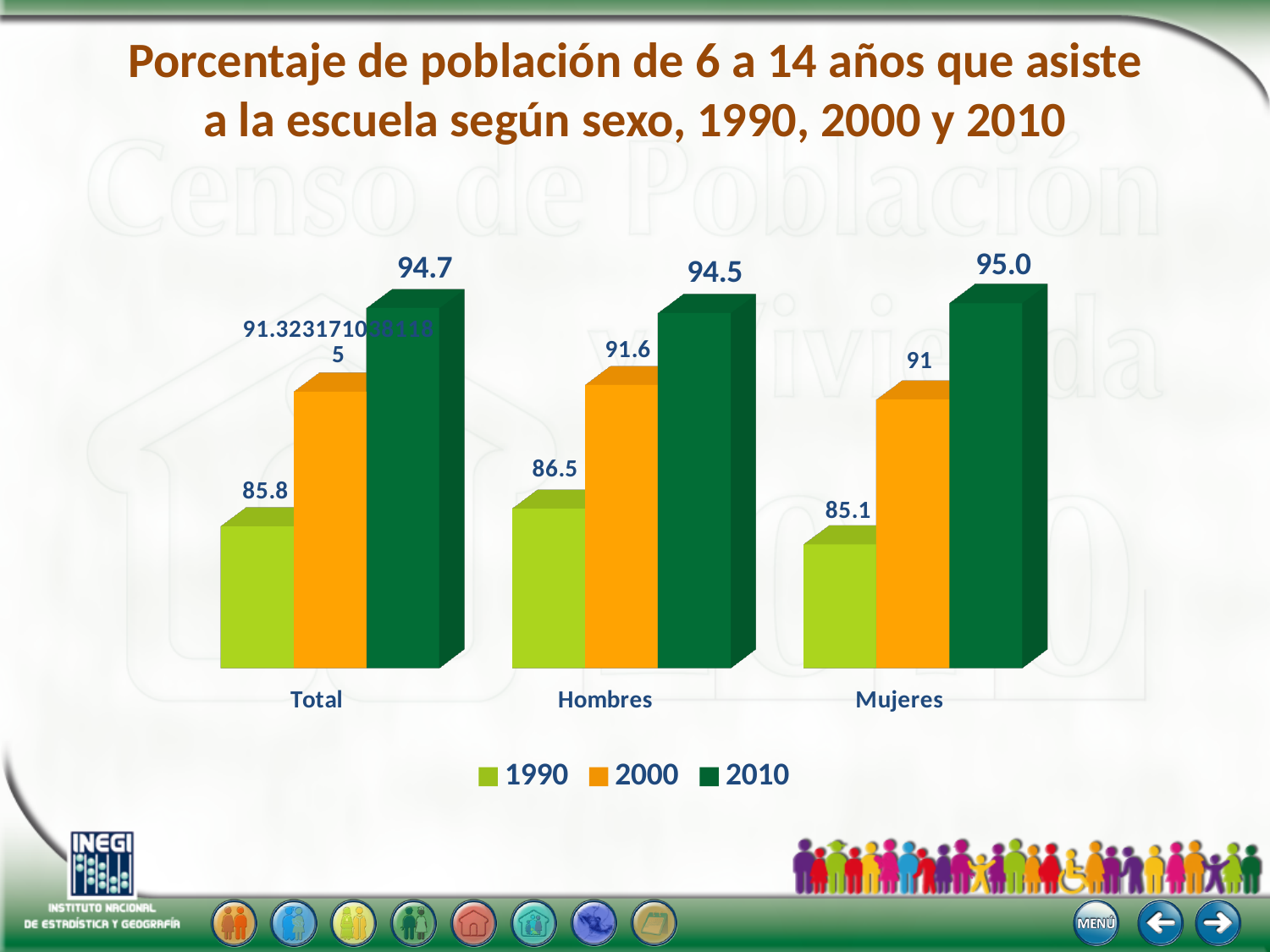

# Porcentaje de población de 6 a 14 años que asiste a la escuela según sexo, 1990, 2000 y 2010

[unsupported chart]